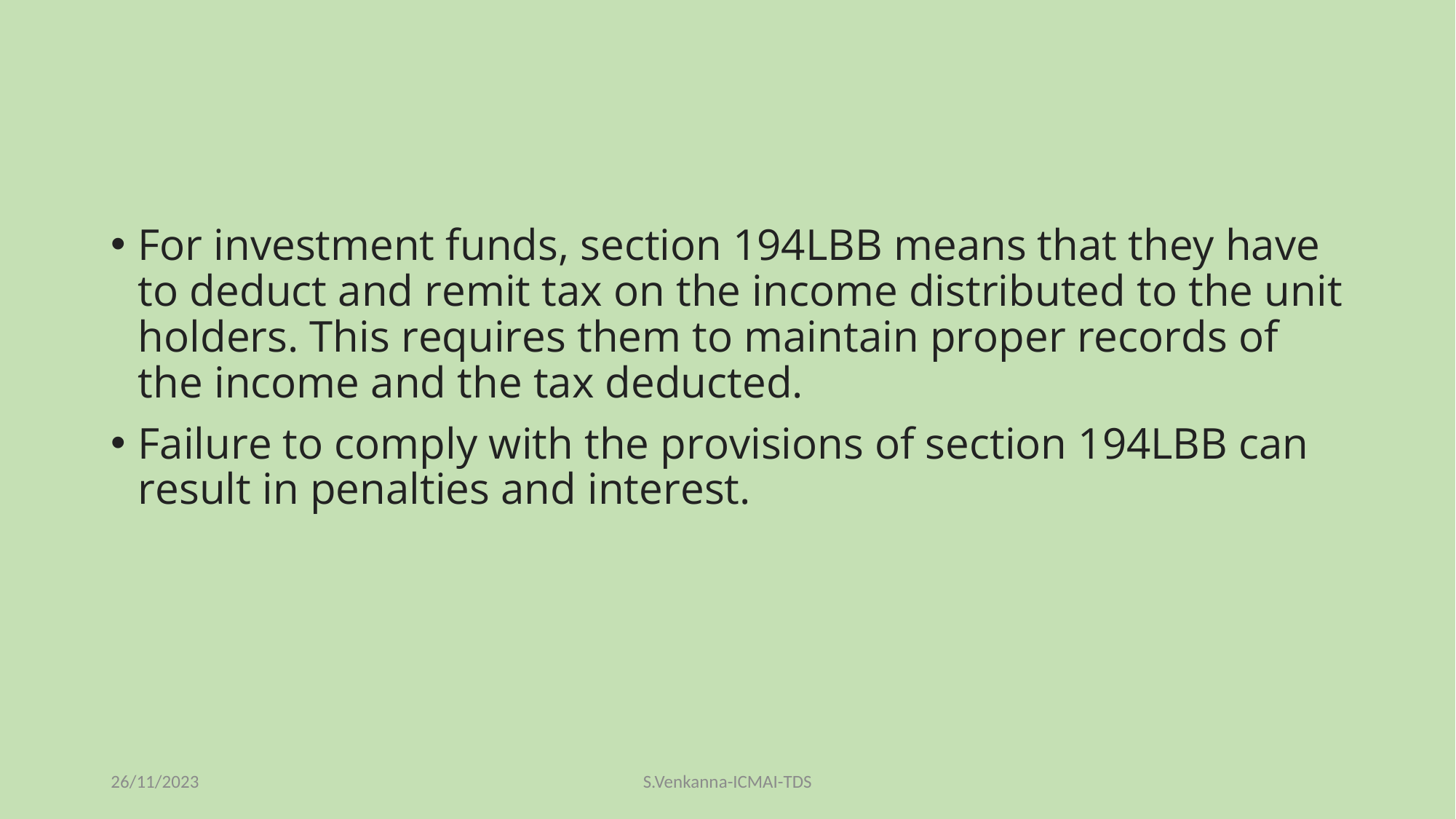

#
For investment funds, section 194LBB means that they have to deduct and remit tax on the income distributed to the unit holders. This requires them to maintain proper records of the income and the tax deducted.
Failure to comply with the provisions of section 194LBB can result in penalties and interest.
26/11/2023
S.Venkanna-ICMAI-TDS